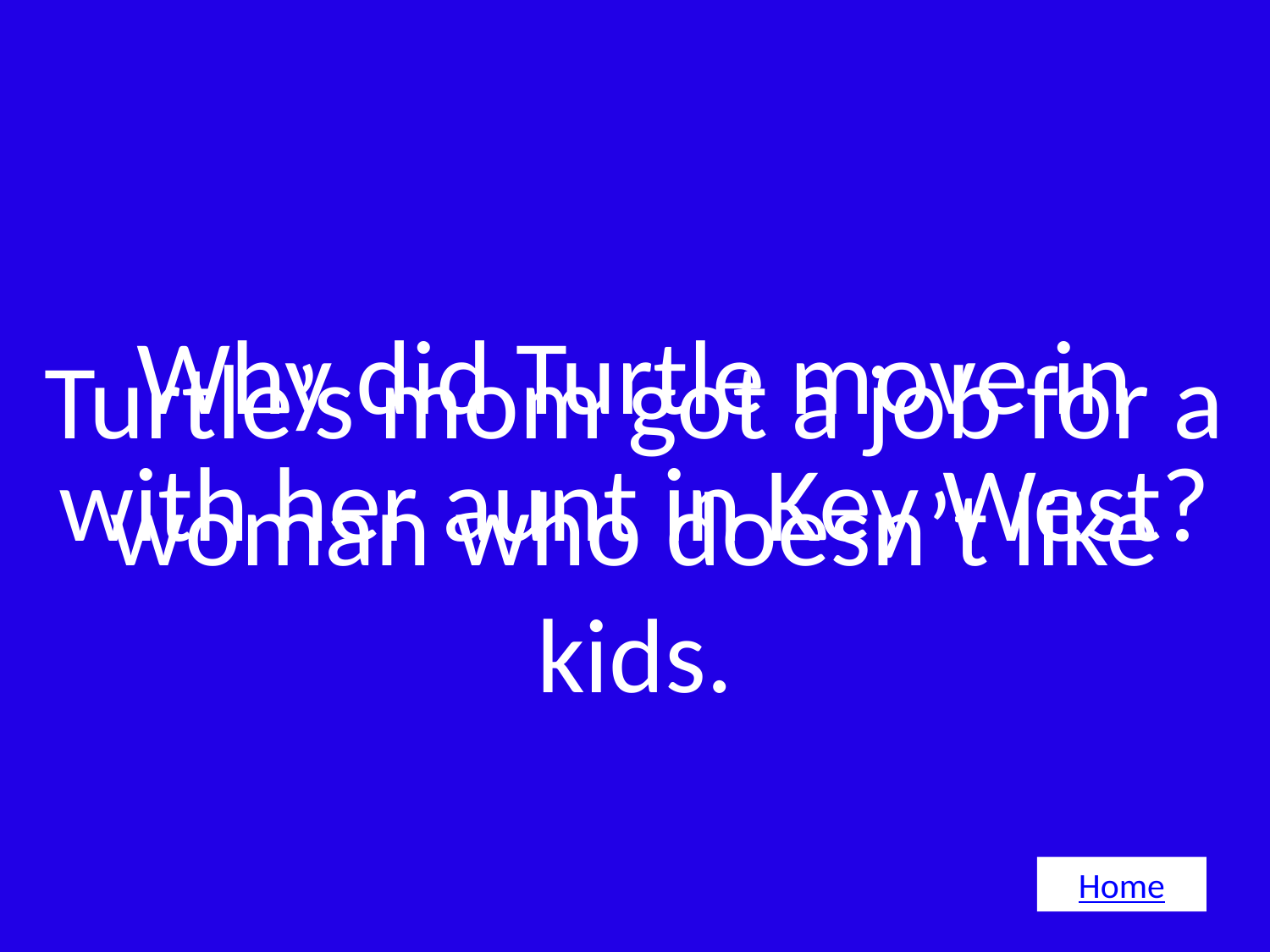

# Why did Turtle move in with her aunt in Key West?
Turtle’s mom got a job for a woman who doesn’t like kids.
Home